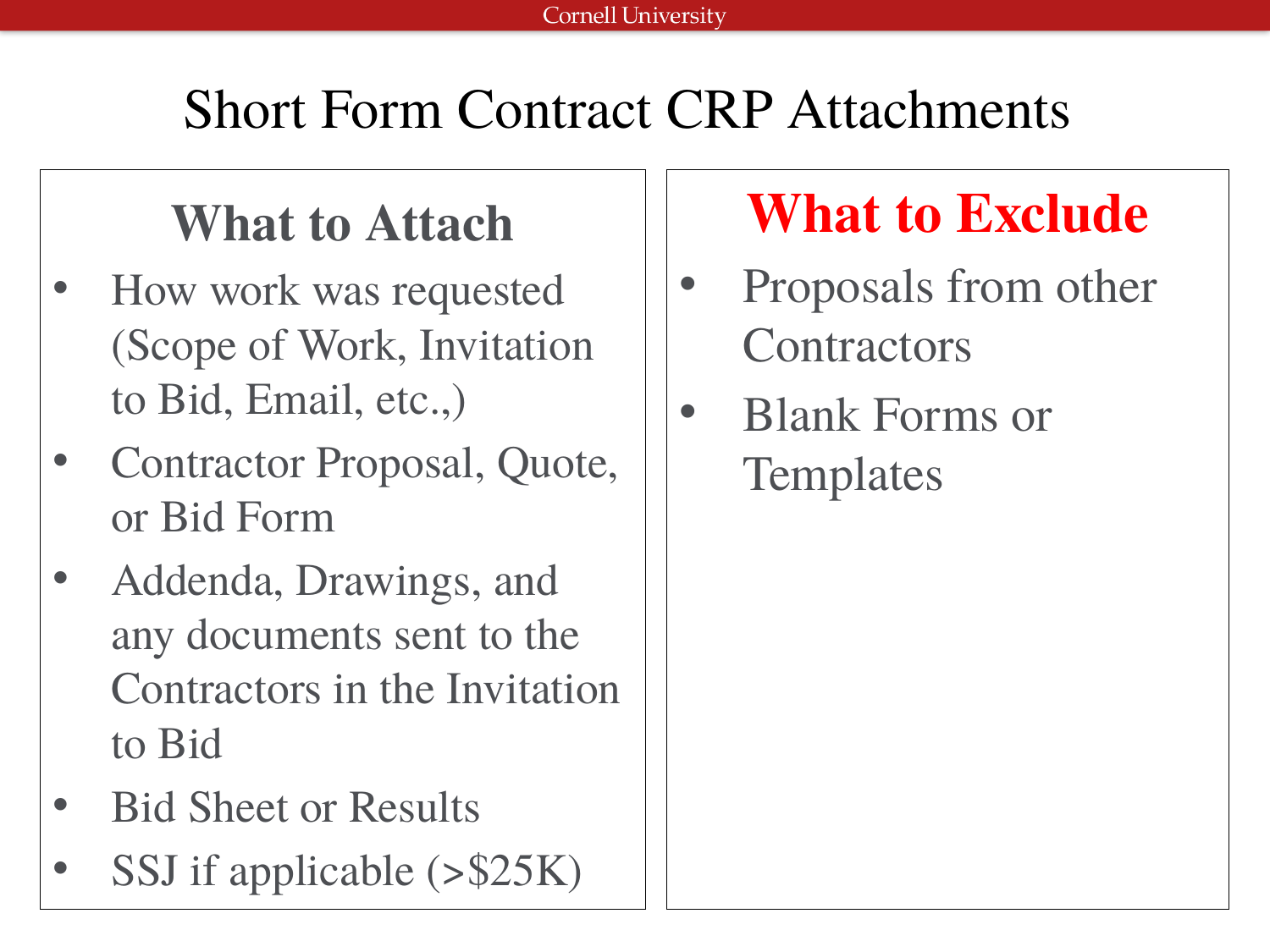

# Short Form Contract CRP Attachments
What to Attach
How work was requested (Scope of Work, Invitation to Bid, Email, etc.,)
Contractor Proposal, Quote, or Bid Form
Addenda, Drawings, and any documents sent to the Contractors in the Invitation to Bid
Bid Sheet or Results
SSJ if applicable (>$25K)

What to Exclude
Proposals from other Contractors
Blank Forms or Templates